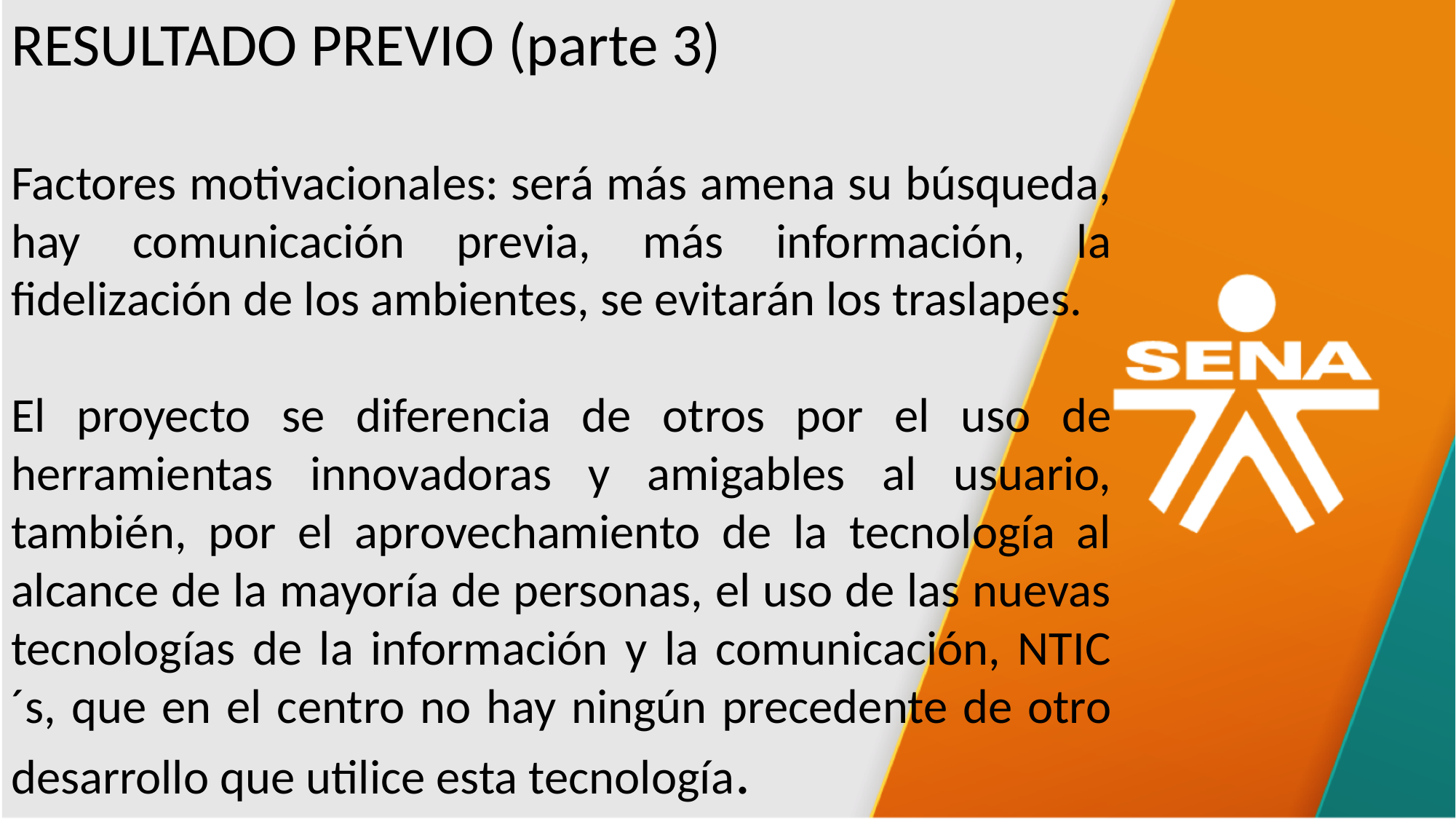

RESULTADO PREVIO (parte 3)

Factores motivacionales: será más amena su búsqueda, hay comunicación previa, más información, la fidelización de los ambientes, se evitarán los traslapes.

El proyecto se diferencia de otros por el uso de herramientas innovadoras y amigables al usuario, también, por el aprovechamiento de la tecnología al alcance de la mayoría de personas, el uso de las nuevas tecnologías de la información y la comunicación, NTIC´s, que en el centro no hay ningún precedente de otro desarrollo que utilice esta tecnología.